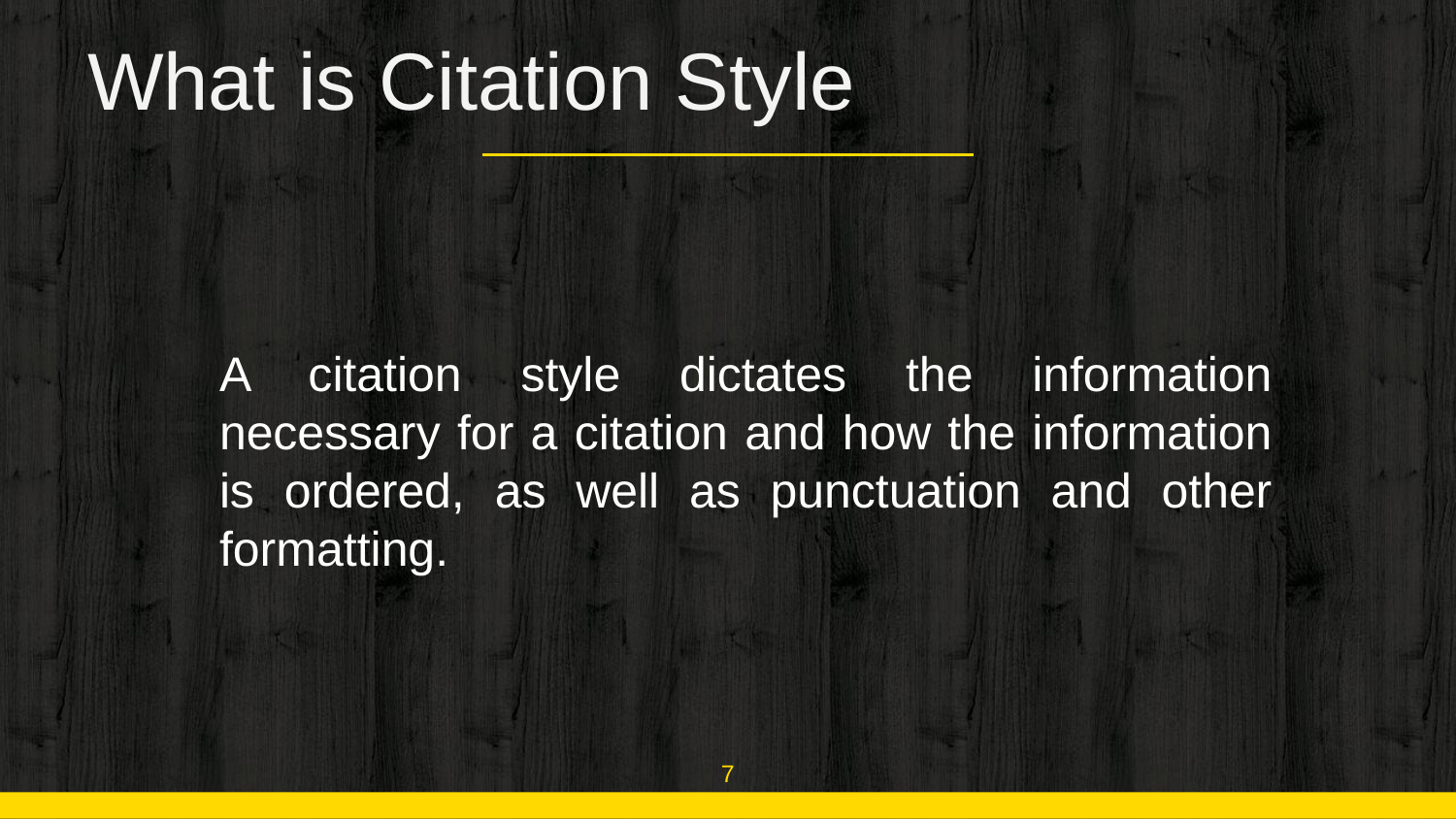

# What is Citation Style
A citation style dictates the information necessary for a citation and how the information is ordered, as well as punctuation and other formatting.
7